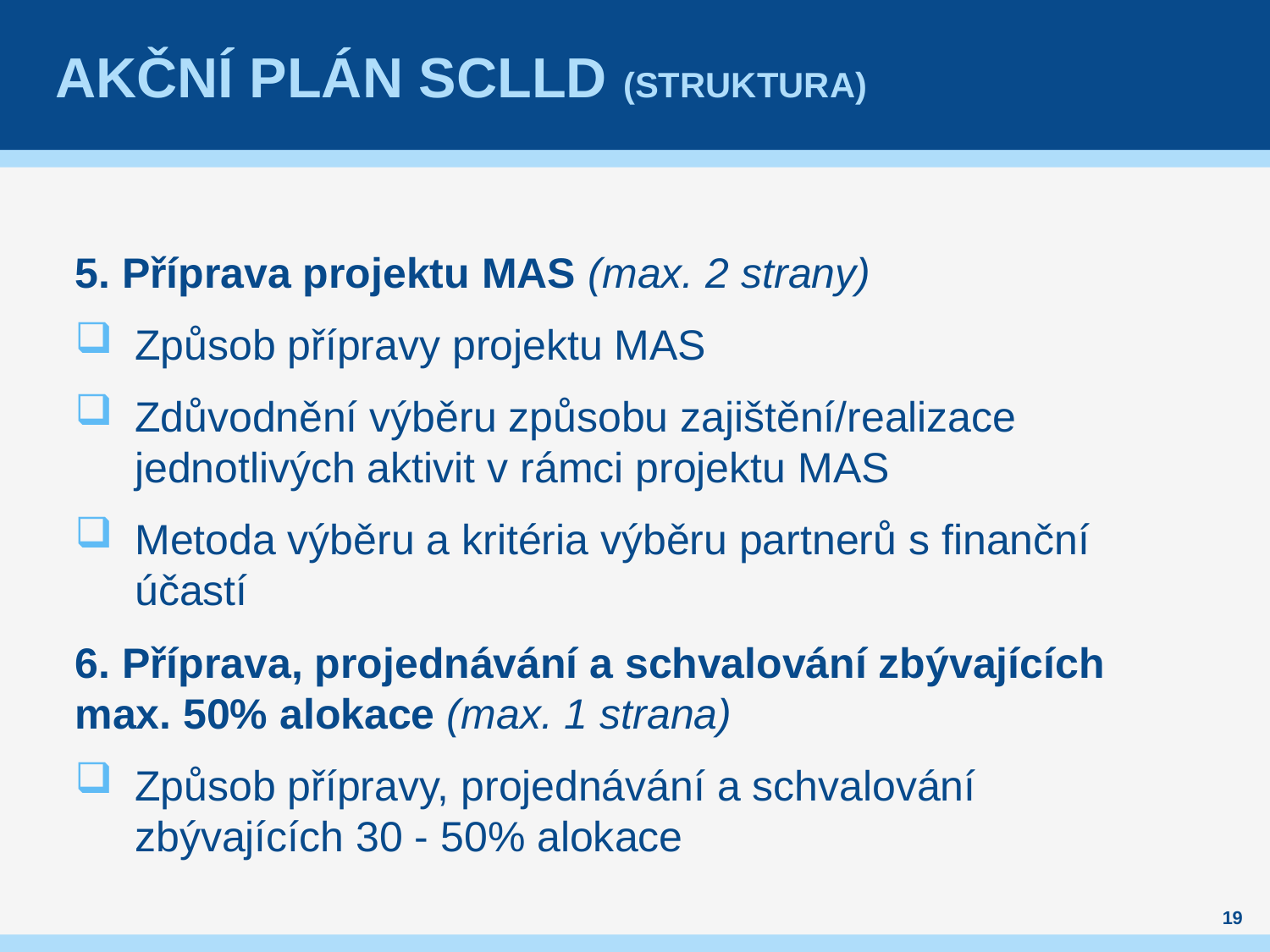

# Akční plán SCLLD (Struktura)
5. Příprava projektu MAS (max. 2 strany)
Způsob přípravy projektu MAS
Zdůvodnění výběru způsobu zajištění/realizace jednotlivých aktivit v rámci projektu MAS
Metoda výběru a kritéria výběru partnerů s finanční účastí
6. Příprava, projednávání a schvalování zbývajících max. 50% alokace (max. 1 strana)
Způsob přípravy, projednávání a schvalování zbývajících 30 - 50% alokace

19